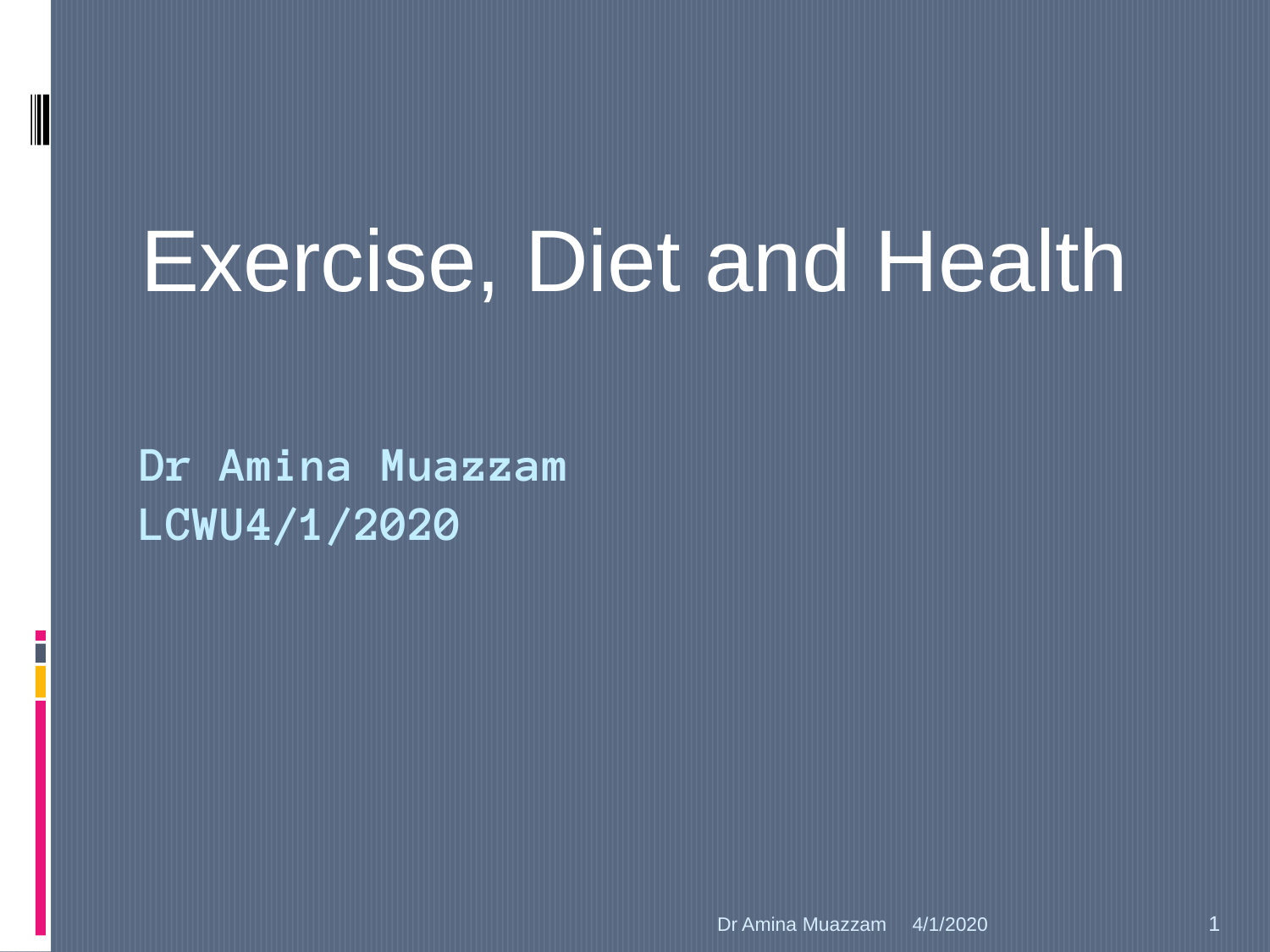

Exercise, Diet and Health
# Dr Amina Muazzam LCWU4/1/2020
Dr Amina Muazzam
4/1/2020
1